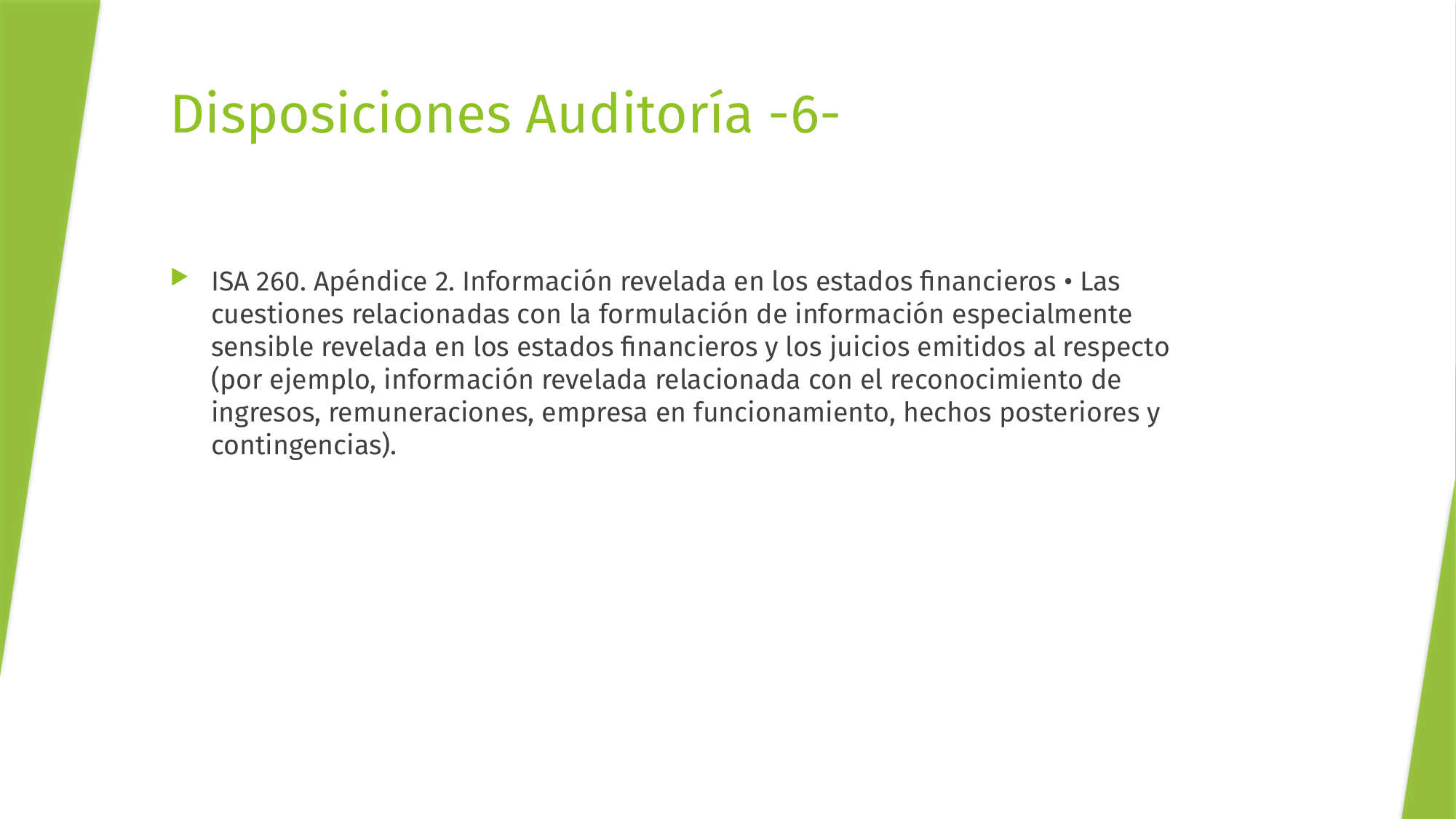

# Disposiciones Auditoría -6-
ISA 260. Apéndice 2. Información revelada en los estados financieros • Las cuestiones relacionadas con la formulación de información especialmente sensible revelada en los estados financieros y los juicios emitidos al respecto (por ejemplo, información revelada relacionada con el reconocimiento de ingresos, remuneraciones, empresa en funcionamiento, hechos posteriores y contingencias).

27